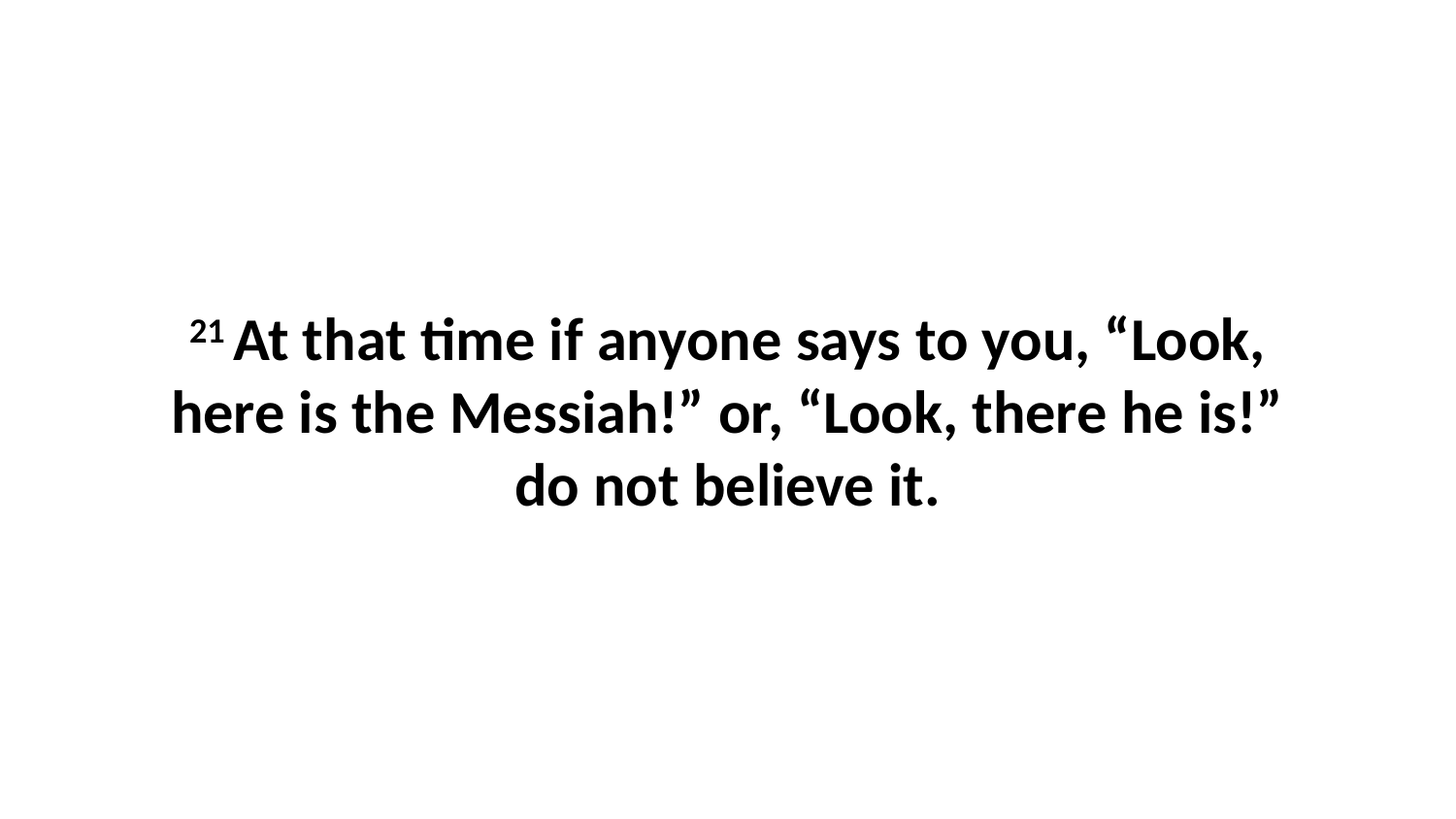

21 At that time if anyone says to you, “Look, here is the Messiah!” or, “Look, there he is!” do not believe it.